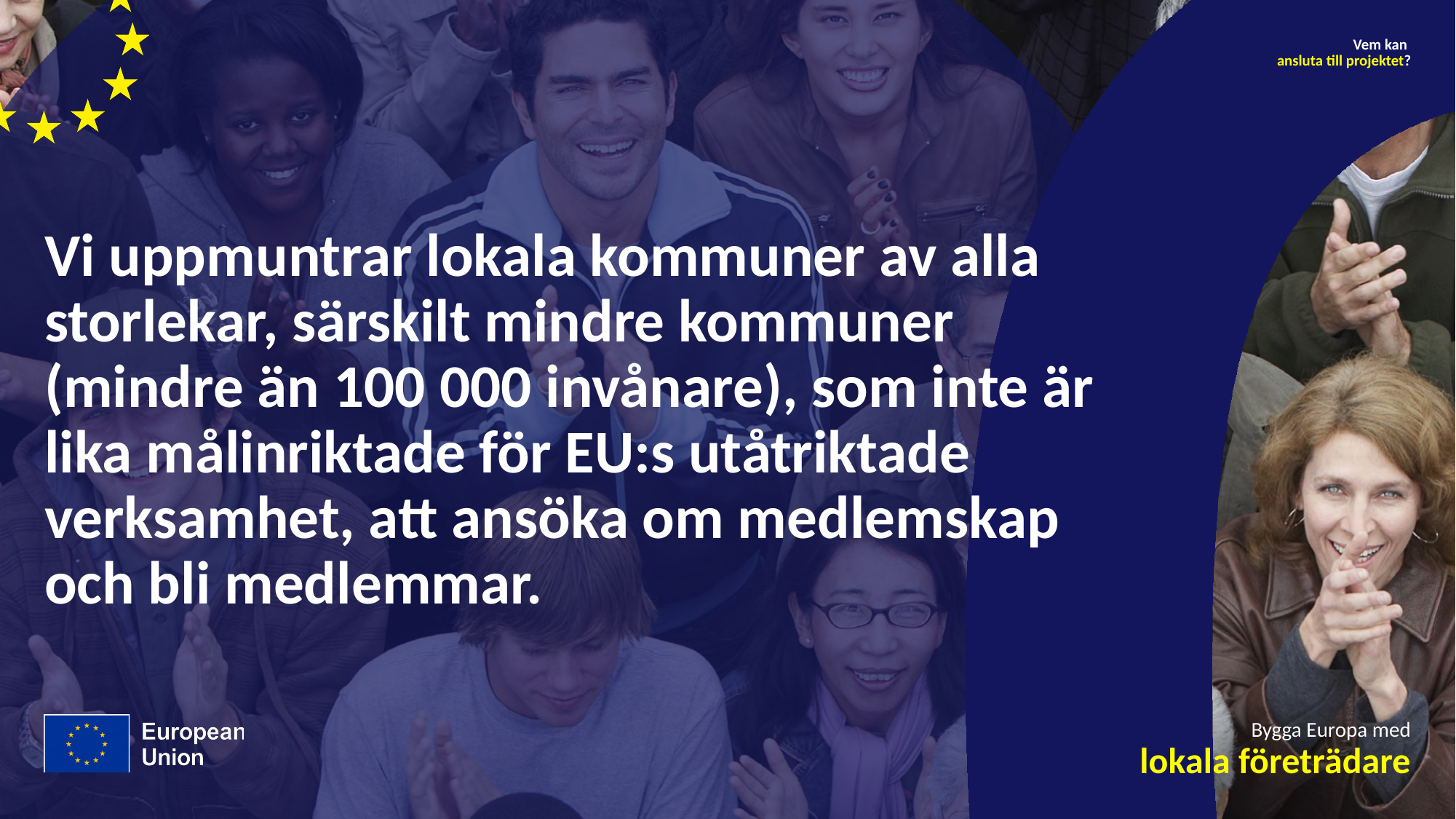

Vem kan 
ansluta till projektet?
# Vi uppmuntrar lokala kommuner av alla storlekar, särskilt mindre kommuner (mindre än 100 000 invånare), som inte är lika målinriktade för EU:s utåtriktade verksamhet, att ansöka om medlemskap och bli medlemmar.
Bygga Europa med
lokala företrädare